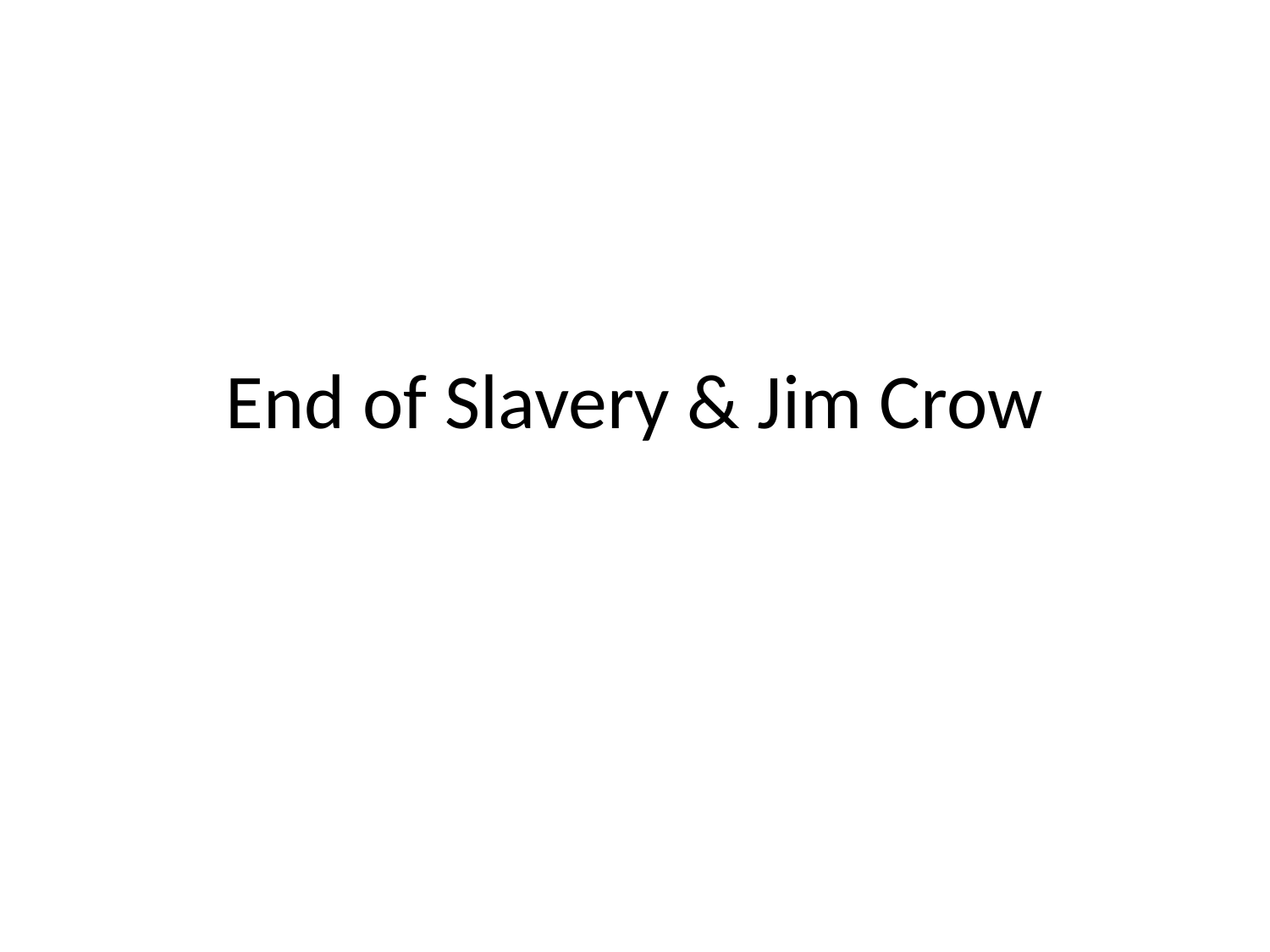

# End of Slavery & Jim Crow